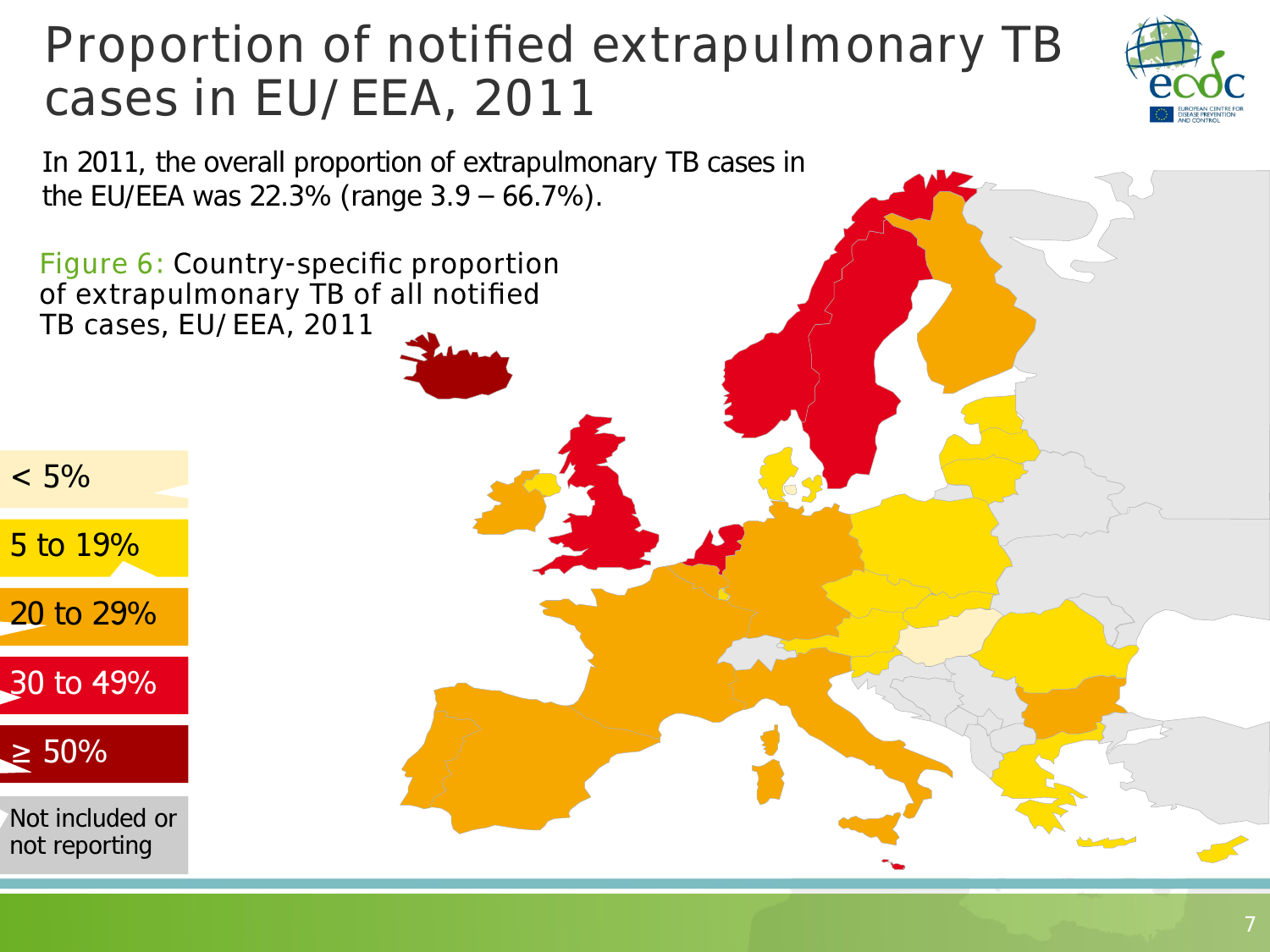

# Proportion of notified extrapulmonary TB cases in EU/EEA, 2011
In 2011, the overall proportion of extrapulmonary TB cases in the EU/EEA was 22.3% (range 3.9 – 66.7%).

Figure 6: Country-specific proportion of extrapulmonary TB of all notified TB cases, EU/EEA, 2011
< 5%
5 to 19%
20 to 29%
30 to 49%
≥ 50%
Not included or not reporting
7